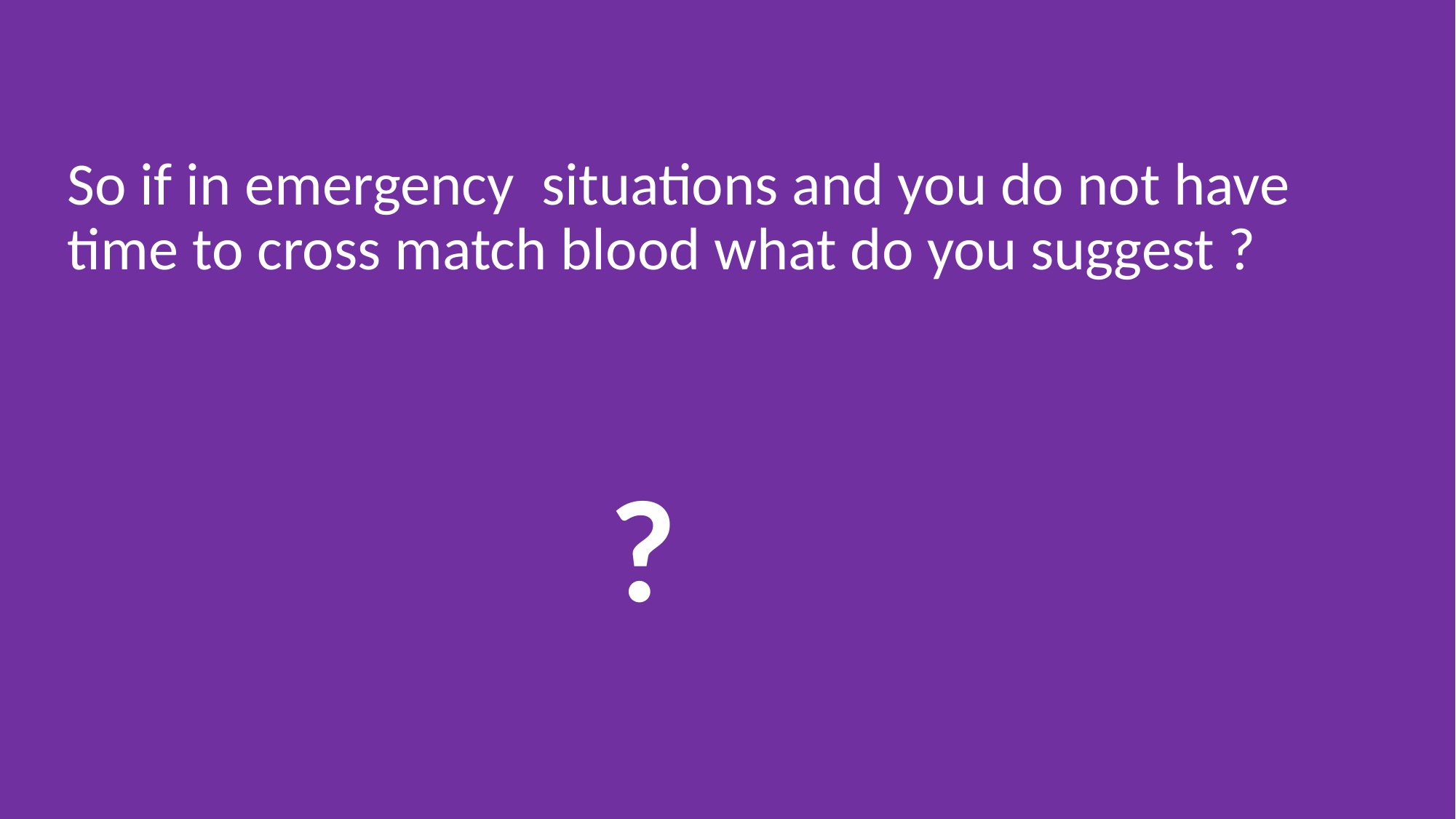

# So if in emergency  situations and you do not have time to cross match blood what do you suggest ?

                              ?